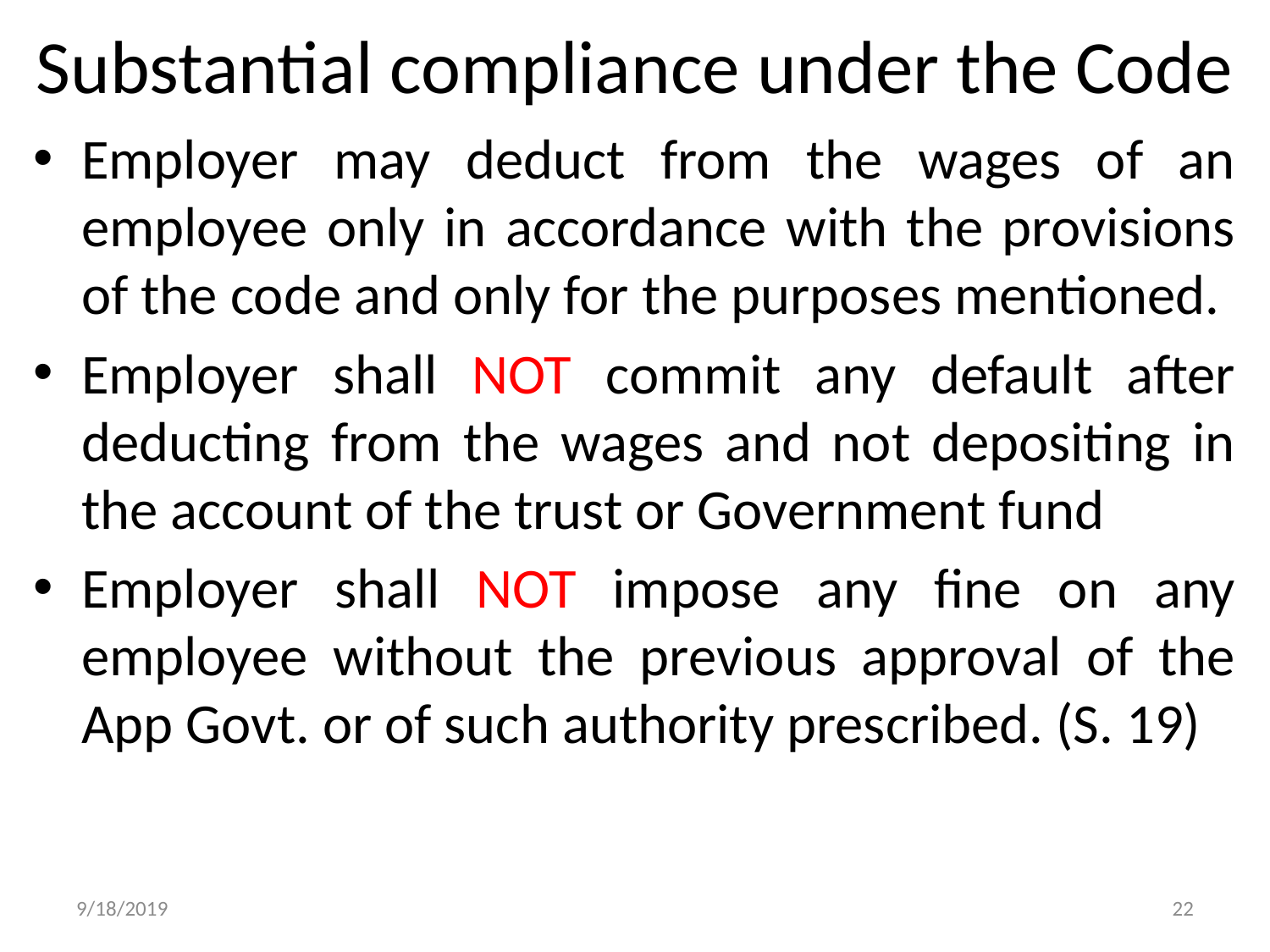

# Substantial compliance under the Code
Employer may deduct from the wages of an employee only in accordance with the provisions of the code and only for the purposes mentioned.
Employer shall NOT commit any default after deducting from the wages and not depositing in the account of the trust or Government fund
Employer shall NOT impose any fine on any employee without the previous approval of the App Govt. or of such authority prescribed. (S. 19)
9/18/2019
22